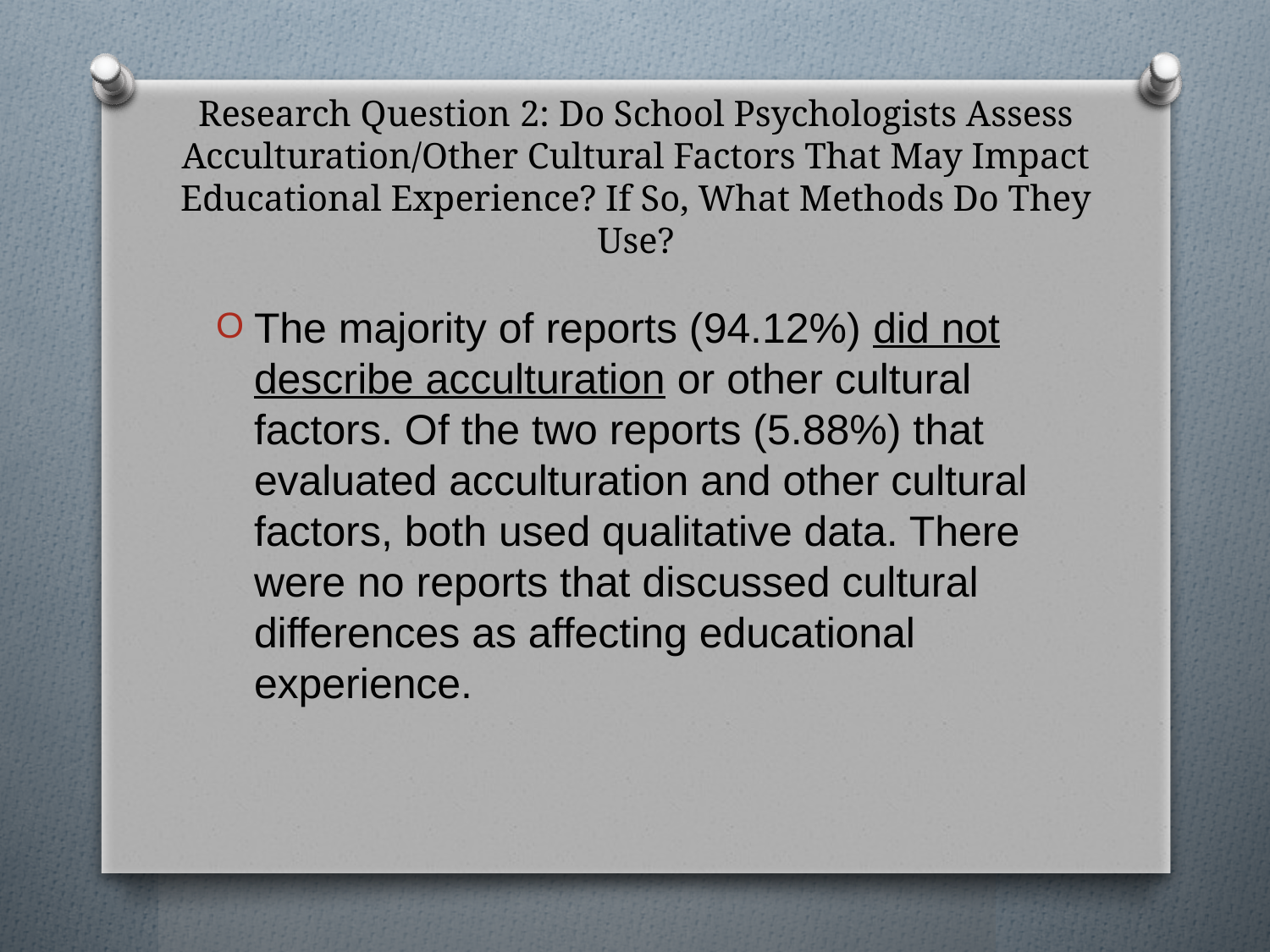

# Research Question 2: Do School Psychologists Assess Acculturation/Other Cultural Factors That May Impact Educational Experience? If So, What Methods Do They Use?
The majority of reports (94.12%) did not describe acculturation or other cultural factors. Of the two reports (5.88%) that evaluated acculturation and other cultural factors, both used qualitative data. There were no reports that discussed cultural differences as affecting educational experience.